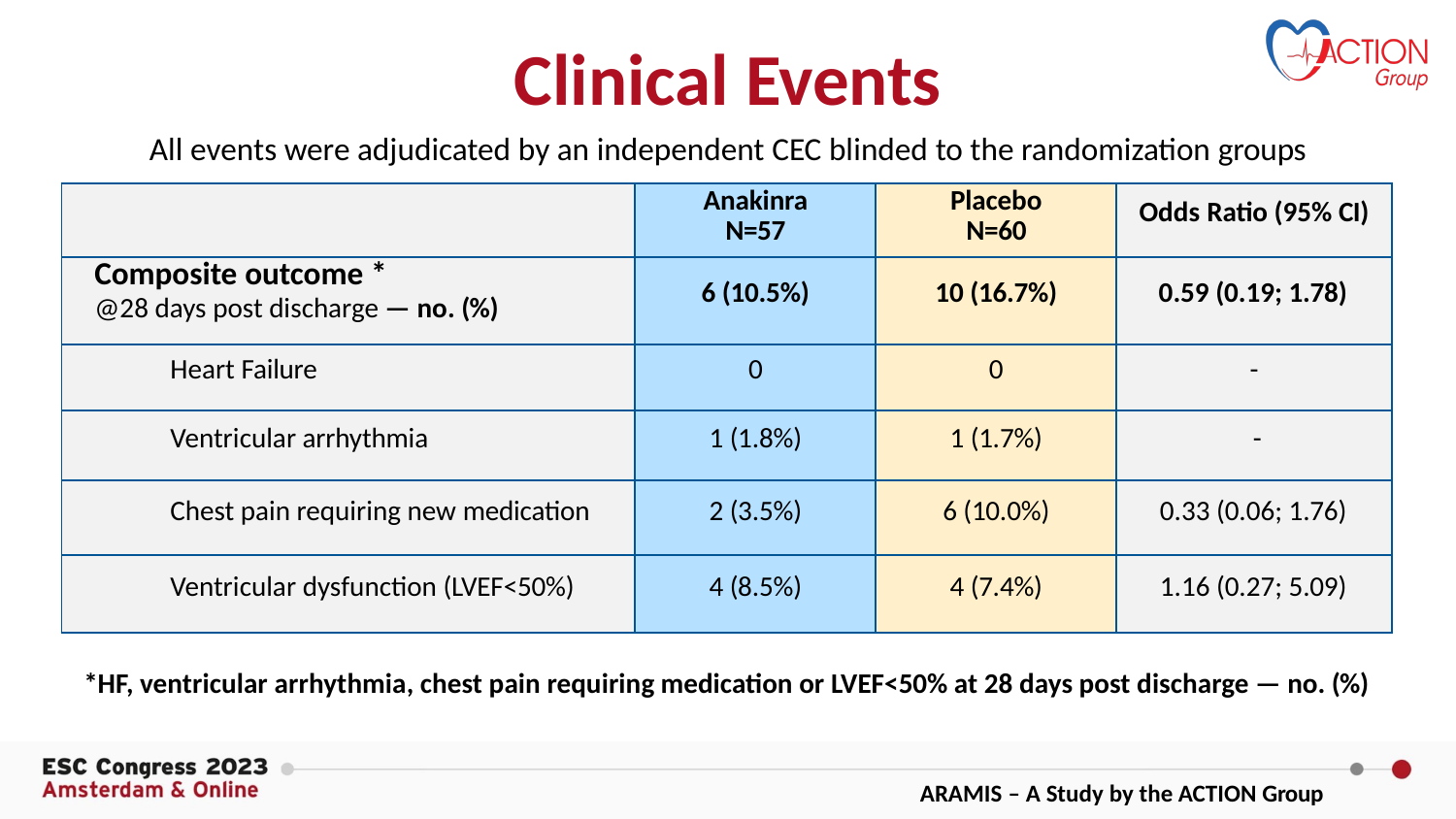

# Clinical Events
All events were adjudicated by an independent CEC blinded to the randomization groups
|  | Anakinra N=57 | Placebo N=60 | Odds Ratio (95% CI) |
| --- | --- | --- | --- |
| Composite outcome \* @28 days post discharge — no. (%) | 6 (10.5%) | 10 (16.7%) | 0.59 (0.19; 1.78) |
| Heart Failure | 0 | 0 | - |
| Ventricular arrhythmia | 1 (1.8%) | 1 (1.7%) | - |
| Chest pain requiring new medication | 2 (3.5%) | 6 (10.0%) | 0.33 (0.06; 1.76) |
| Ventricular dysfunction (LVEF<50%) | 4 (8.5%) | 4 (7.4%) | 1.16 (0.27; 5.09) |
*HF, ventricular arrhythmia, chest pain requiring medication or LVEF<50% at 28 days post discharge — no. (%)
ARAMIS – A Study by the ACTION Group